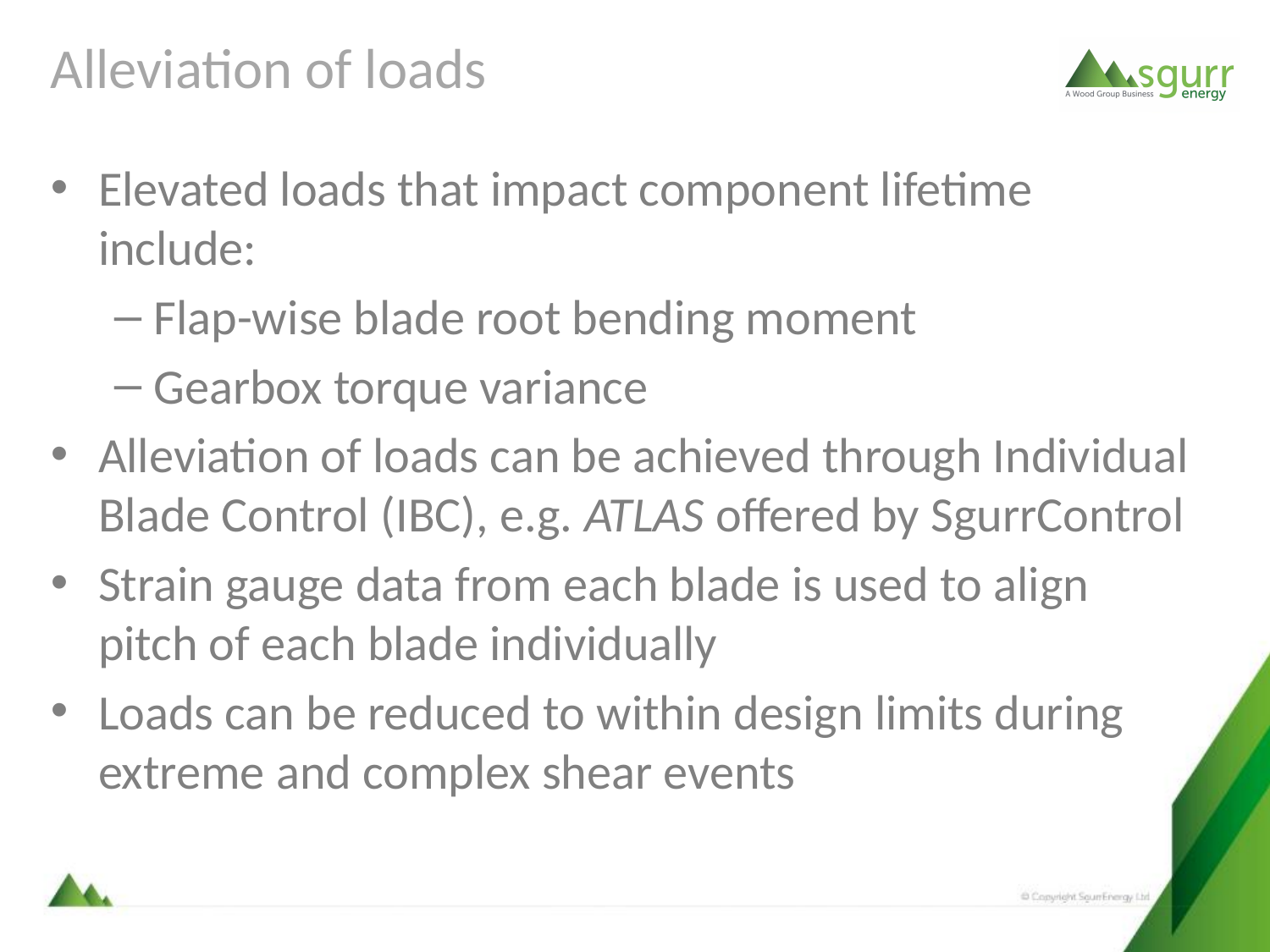

# Alleviation of loads
Elevated loads that impact component lifetime include:
Flap-wise blade root bending moment
Gearbox torque variance
Alleviation of loads can be achieved through Individual Blade Control (IBC), e.g. ATLAS offered by SgurrControl
Strain gauge data from each blade is used to align pitch of each blade individually
Loads can be reduced to within design limits during extreme and complex shear events